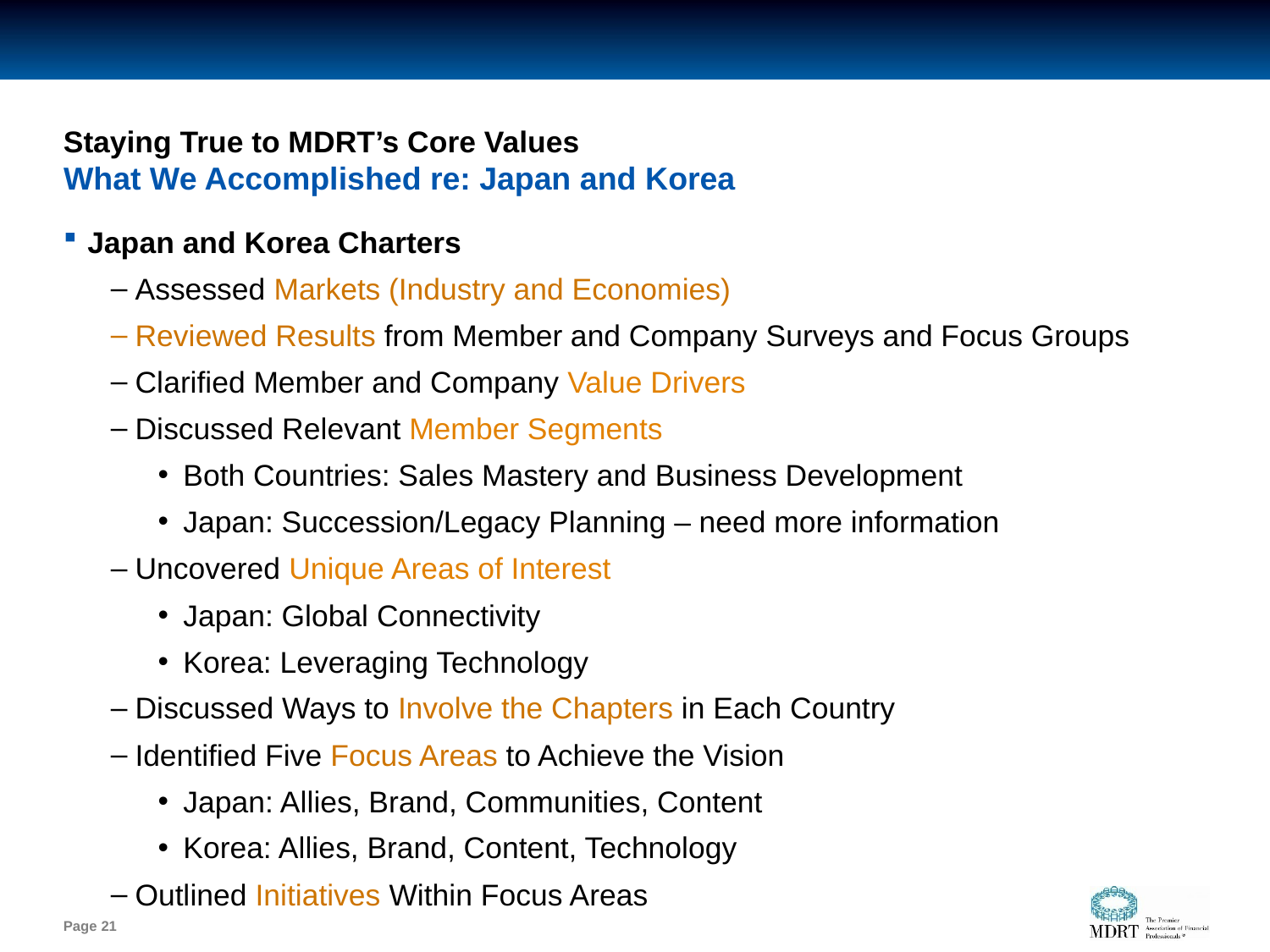

# Staying True to MDRT’s Core Values
What We Accomplished re: Japan and Korea
Japan and Korea Charters
Assessed Markets (Industry and Economies)
Reviewed Results from Member and Company Surveys and Focus Groups
Clarified Member and Company Value Drivers
Discussed Relevant Member Segments
Both Countries: Sales Mastery and Business Development
Japan: Succession/Legacy Planning – need more information
Uncovered Unique Areas of Interest
Japan: Global Connectivity
Korea: Leveraging Technology
Discussed Ways to Involve the Chapters in Each Country
Identified Five Focus Areas to Achieve the Vision
Japan: Allies, Brand, Communities, Content
Korea: Allies, Brand, Content, Technology
Outlined Initiatives Within Focus Areas